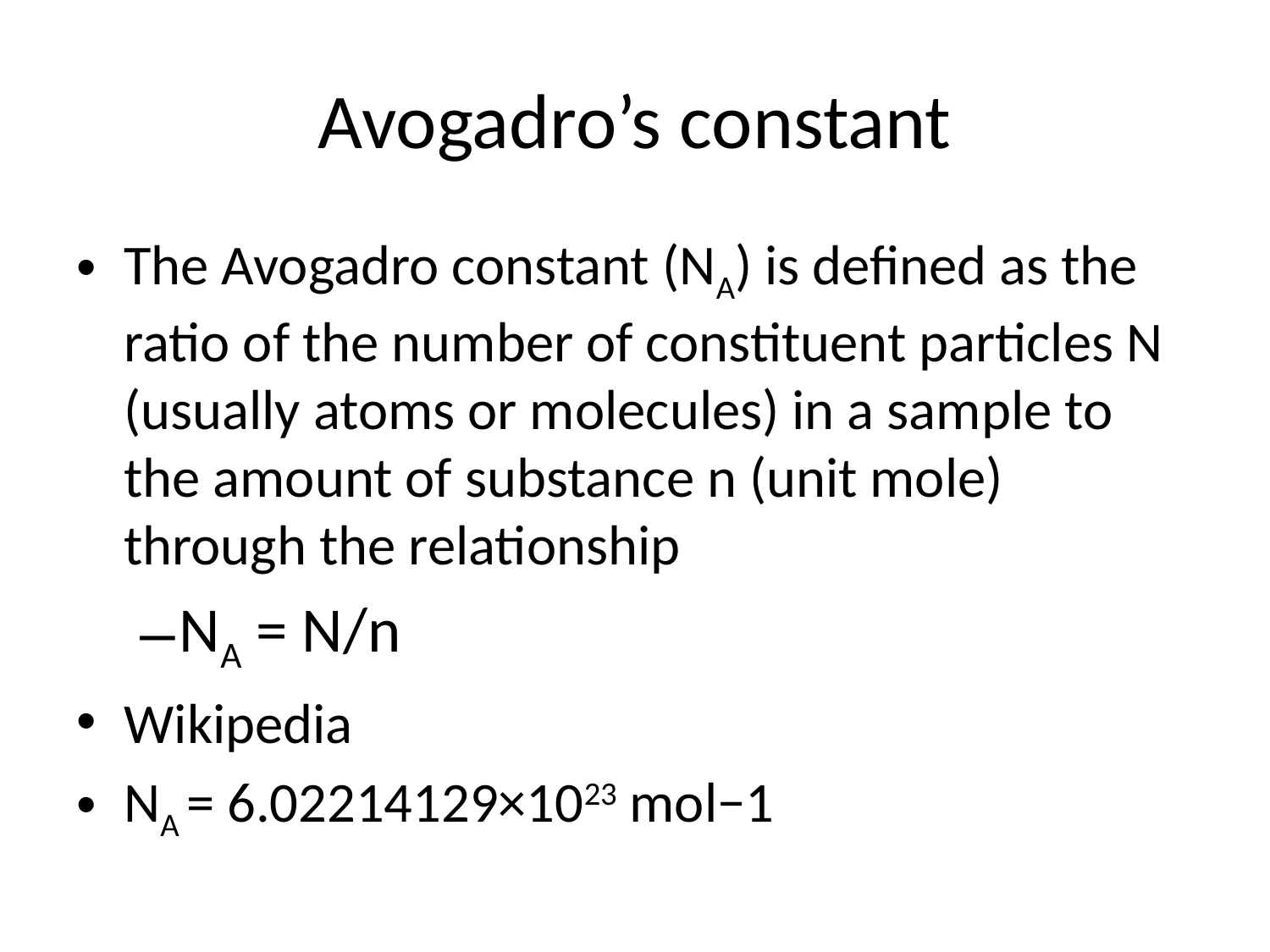

# Avogadro’s constant
The Avogadro constant (NA) is defined as the ratio of the number of constituent particles N (usually atoms or molecules) in a sample to the amount of substance n (unit mole) through the relationship
NA = N/n
Wikipedia
NA = 6.02214129×1023 mol−1